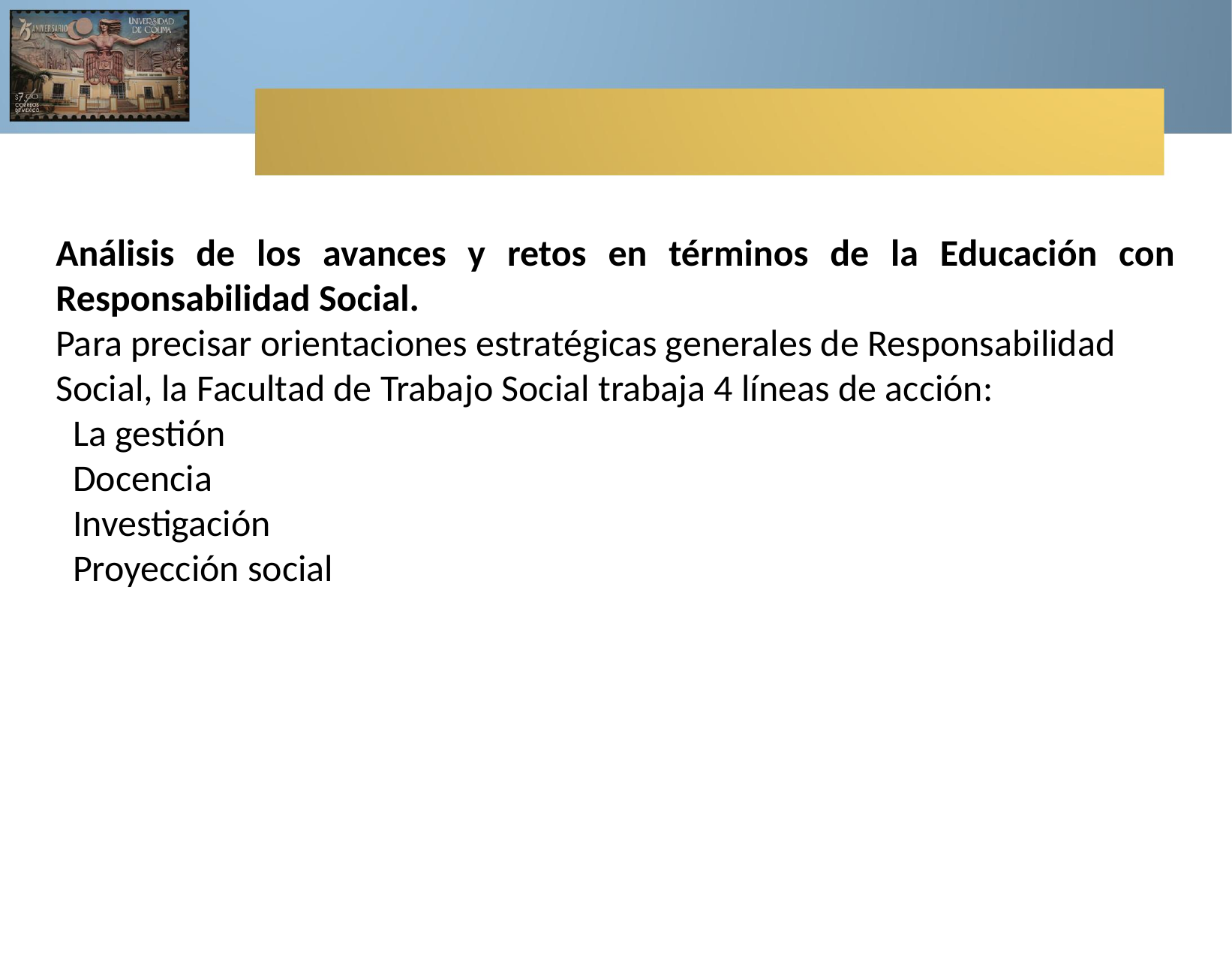

Análisis de los avances y retos en términos de la Educación con Responsabilidad Social.
Para precisar orientaciones estratégicas generales de Responsabilidad Social, la Facultad de Trabajo Social trabaja 4 líneas de acción:
La gestión
Docencia
Investigación
Proyección social